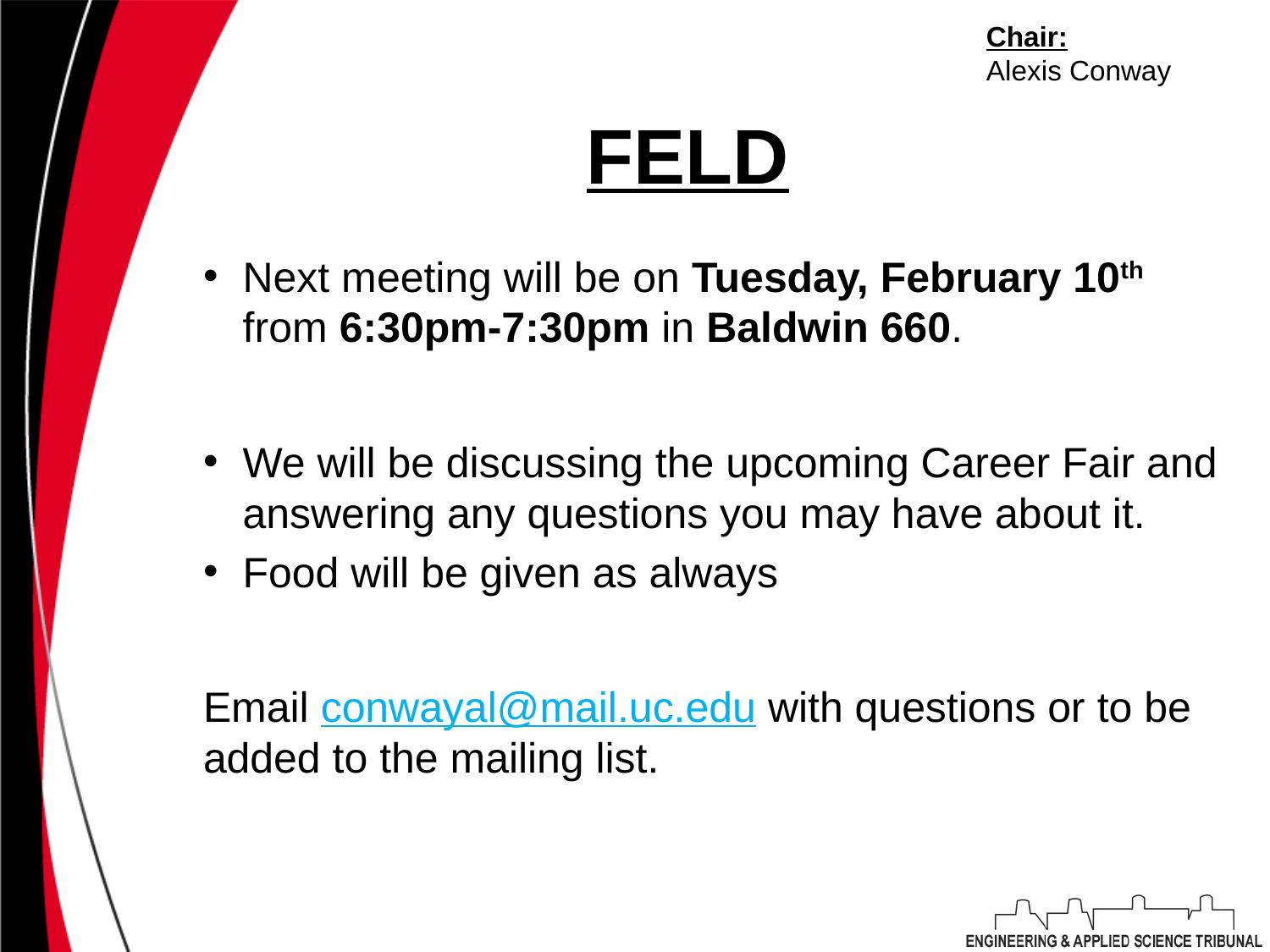

Chair:
Alexis Conway
# FELD
Next meeting will be on Tuesday, February 10th from 6:30pm-7:30pm in Baldwin 660.

We will be discussing the upcoming Career Fair and answering any questions you may have about it.
Food will be given as always

Email conwayal@mail.uc.edu with questions or to be added to the mailing list.